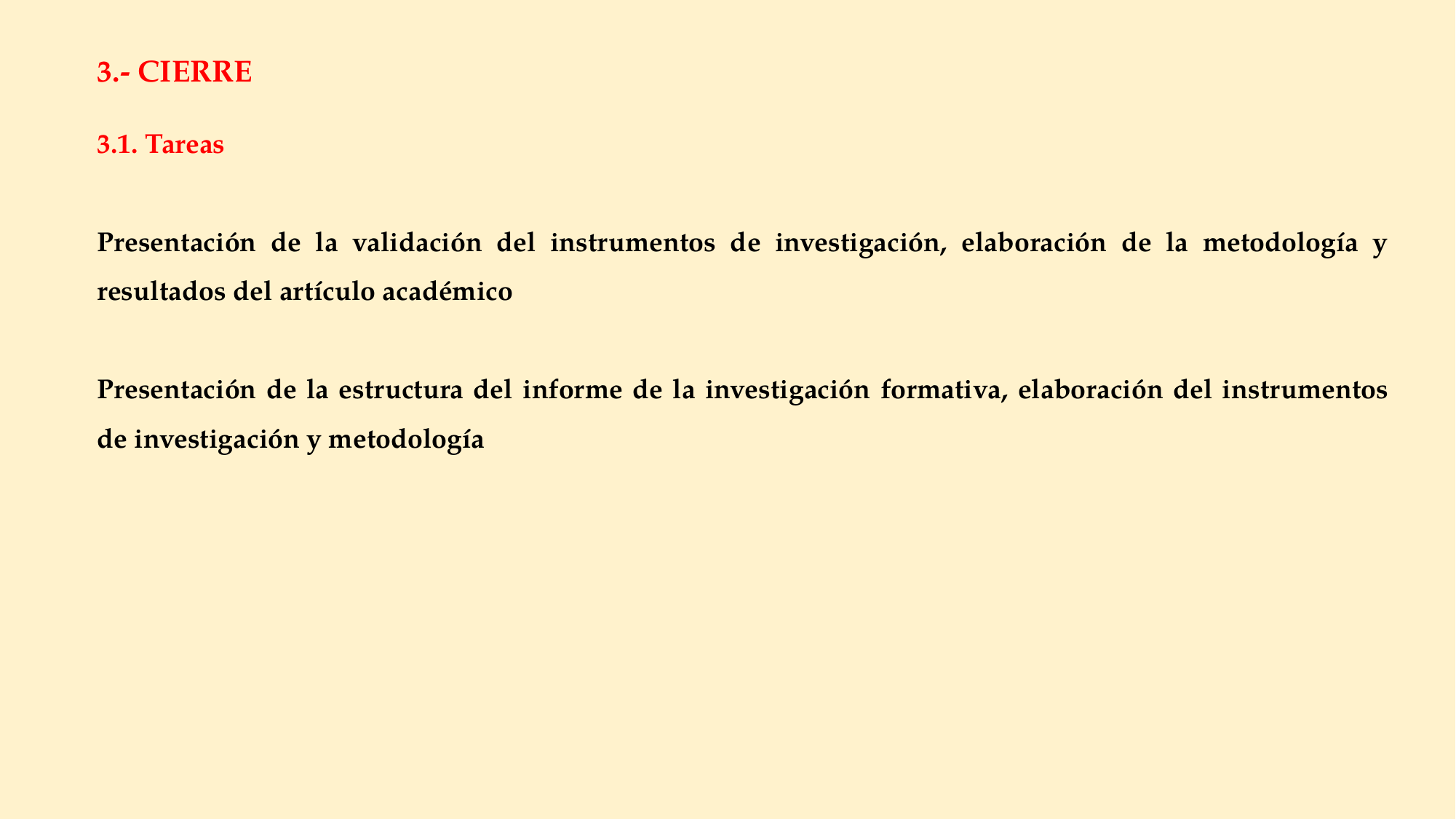

3.- CIERRE

3.1. Tareas

Presentación de la validación del instrumentos de investigación, elaboración de la metodología y resultados del artículo académico

Presentación de la estructura del informe de la investigación formativa, elaboración del instrumentos de investigación y metodología